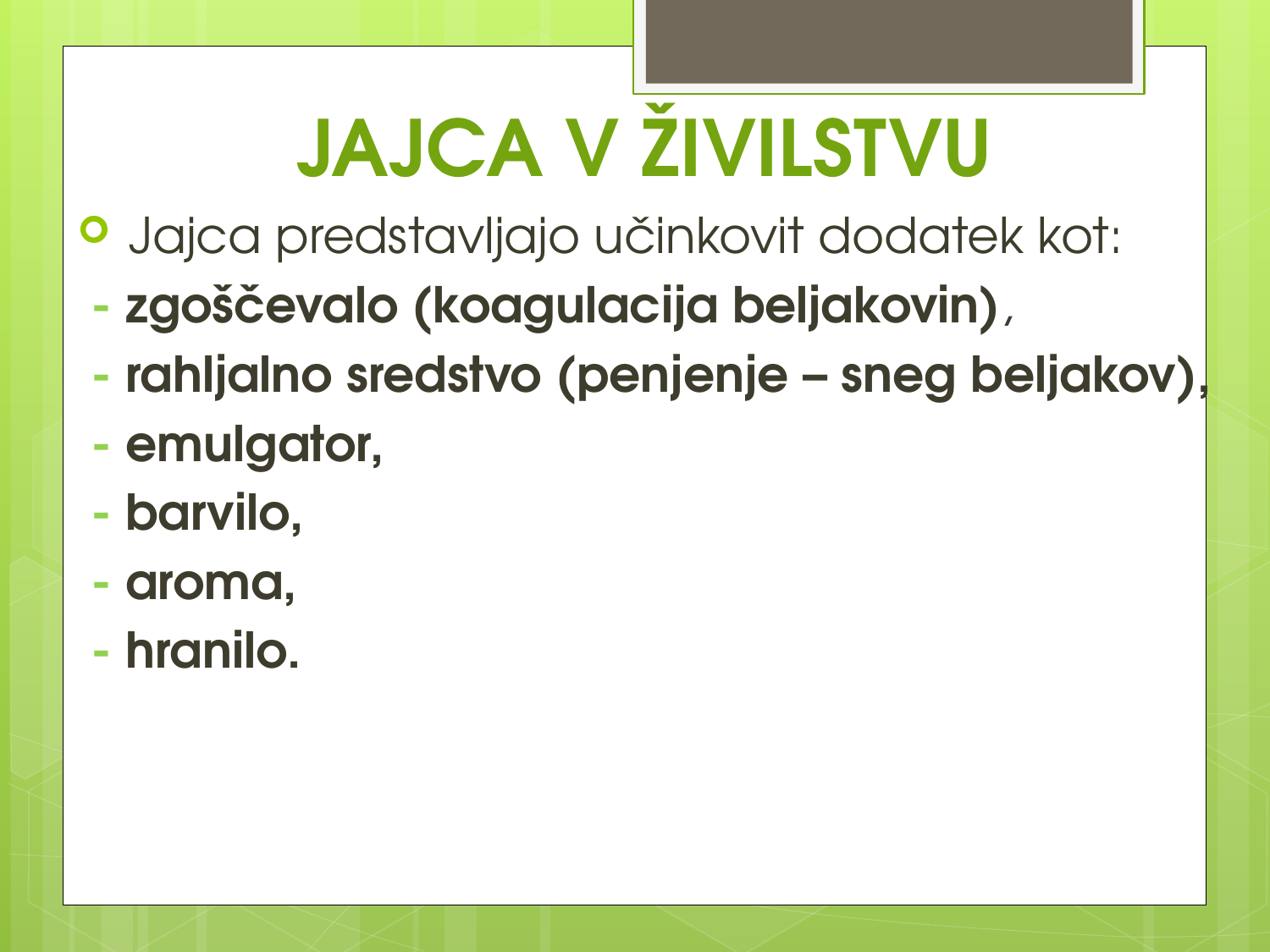

# JAJCA V ŽIVILSTVU
 Jajca predstavljajo učinkovit dodatek kot:
 - zgoščevalo (koagulacija beljakovin),
 - rahljalno sredstvo (penjenje – sneg beljakov),
 - emulgator,
 - barvilo,
 - aroma,
 - hranilo.